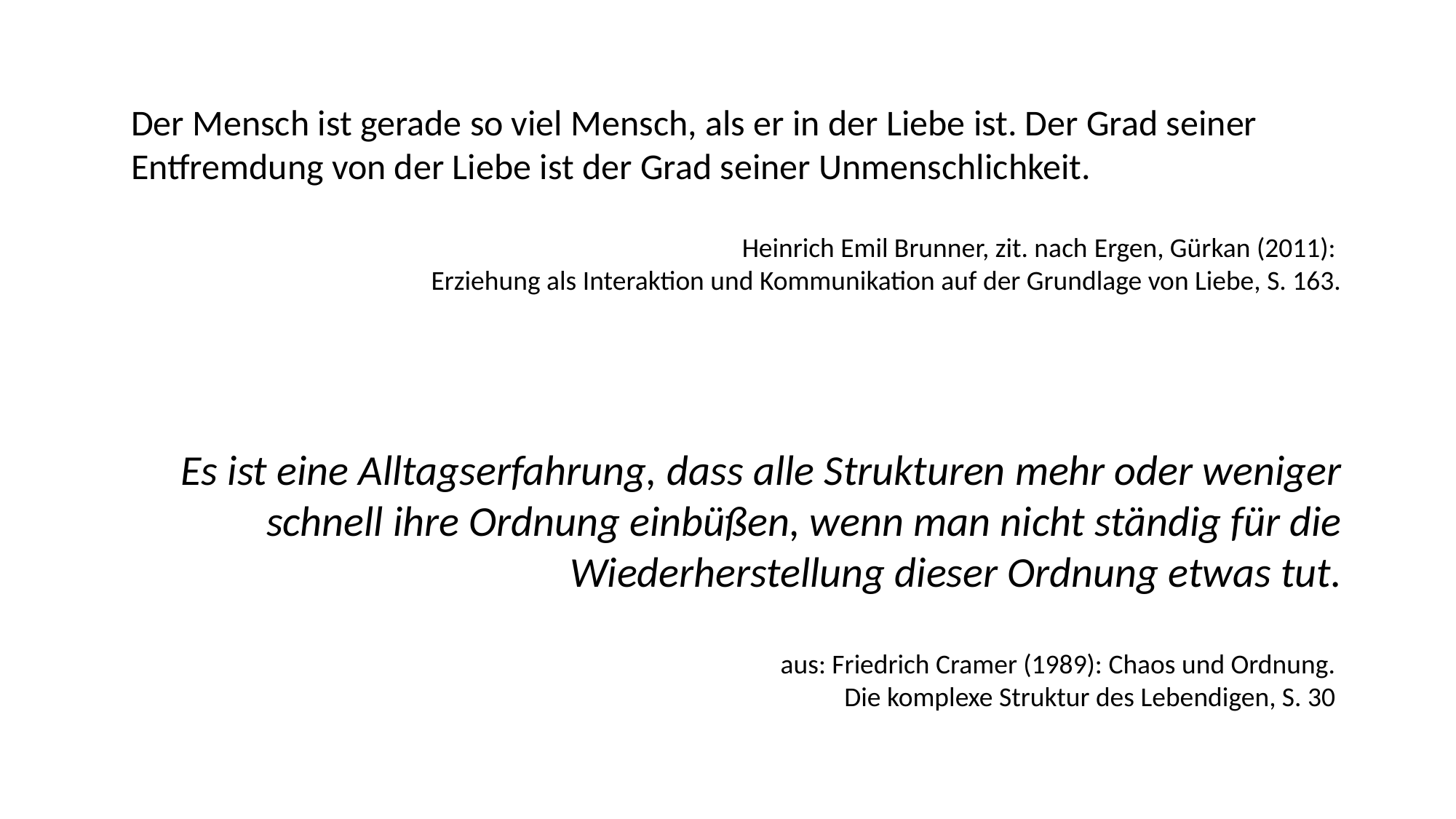

Der Mensch ist gerade so viel Mensch, als er in der Liebe ist. Der Grad seiner Entfremdung von der Liebe ist der Grad seiner Unmenschlichkeit.
Heinrich Emil Brunner, zit. nach Ergen, Gürkan (2011):
Erziehung als Interaktion und Kommunikation auf der Grundlage von Liebe, S. 163.

Es ist eine Alltagserfahrung, dass alle Strukturen mehr oder weniger schnell ihre Ordnung einbüßen, wenn man nicht ständig für die Wiederherstellung dieser Ordnung etwas tut.

aus: Friedrich Cramer (1989): Chaos und Ordnung.
Die komplexe Struktur des Lebendigen, S. 30